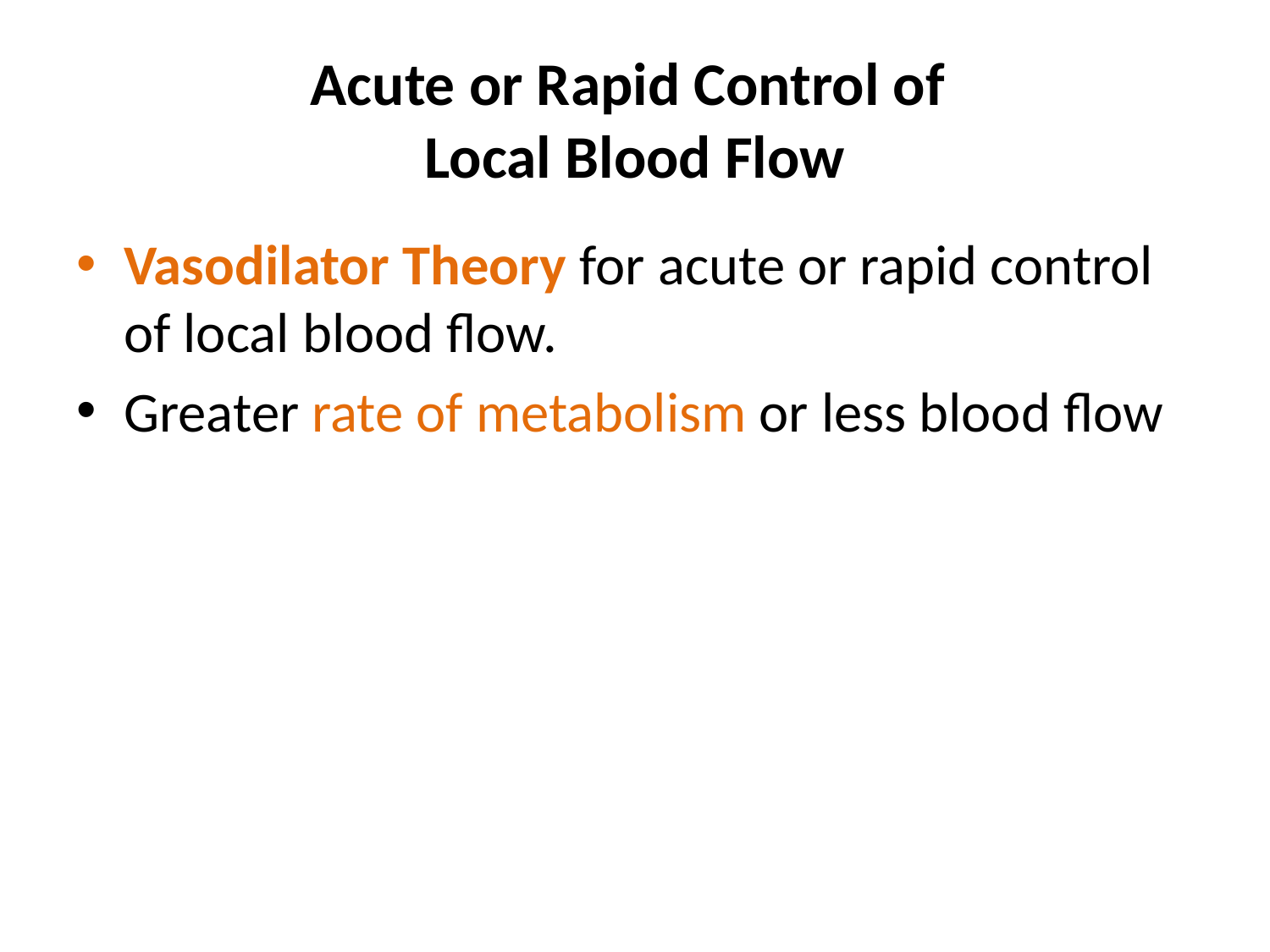

# Acute or Rapid Control of Local Blood Flow
Vasodilator Theory for acute or rapid control of local blood flow.
Greater rate of metabolism or less blood flow